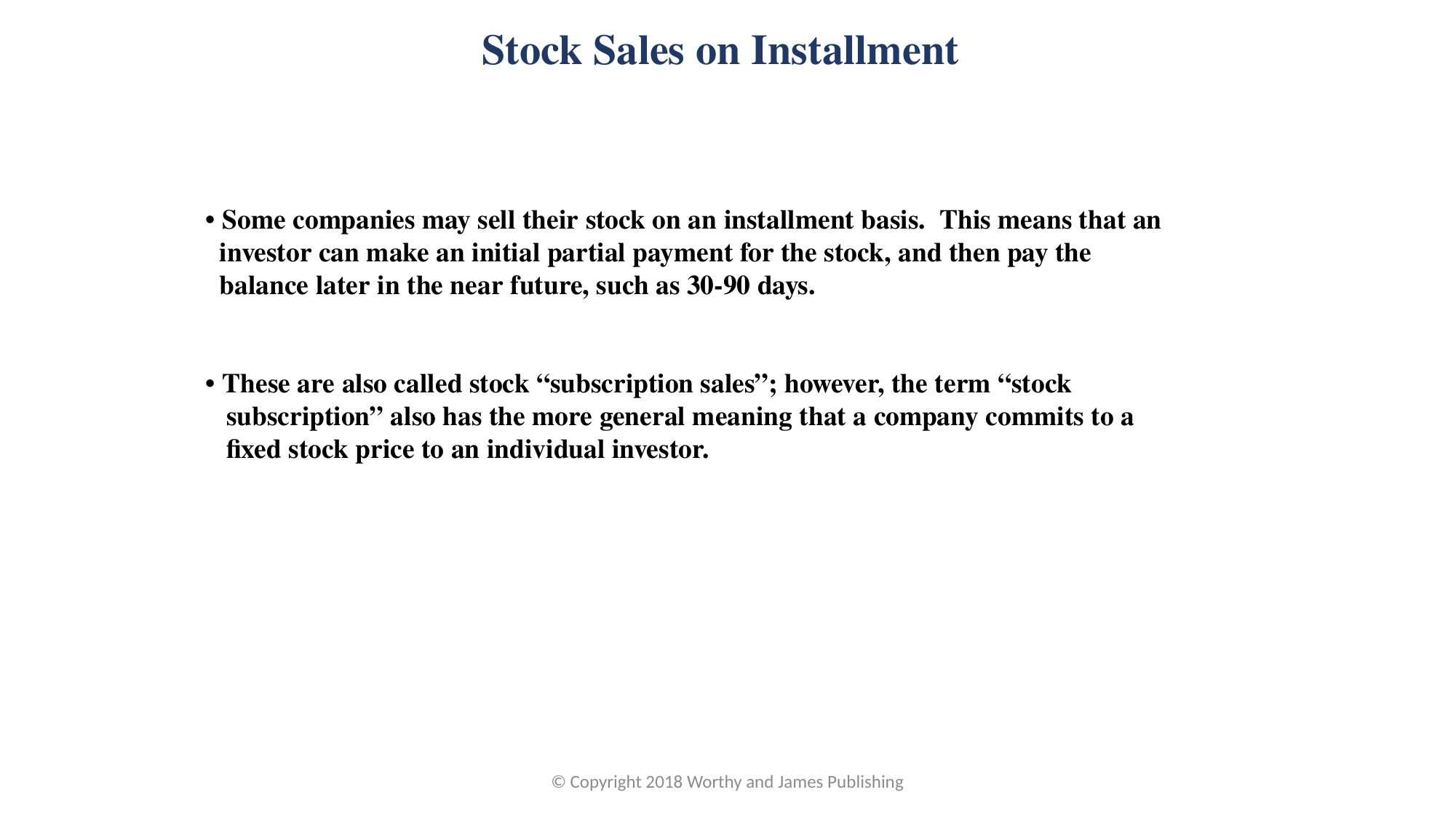

Stock Sales on Installment
• Some companies may sell their stock on an installment basis.  This means that an
  investor can make an initial partial payment for the stock, and then pay the
  balance later in the near future, such as 30-90 days.

• These are also called stock “subscription sales”; however, the term “stock
   subscription” also has the more general meaning that a company commits to a
   fixed stock price to an individual investor.
© Copyright 2018 Worthy and James Publishing